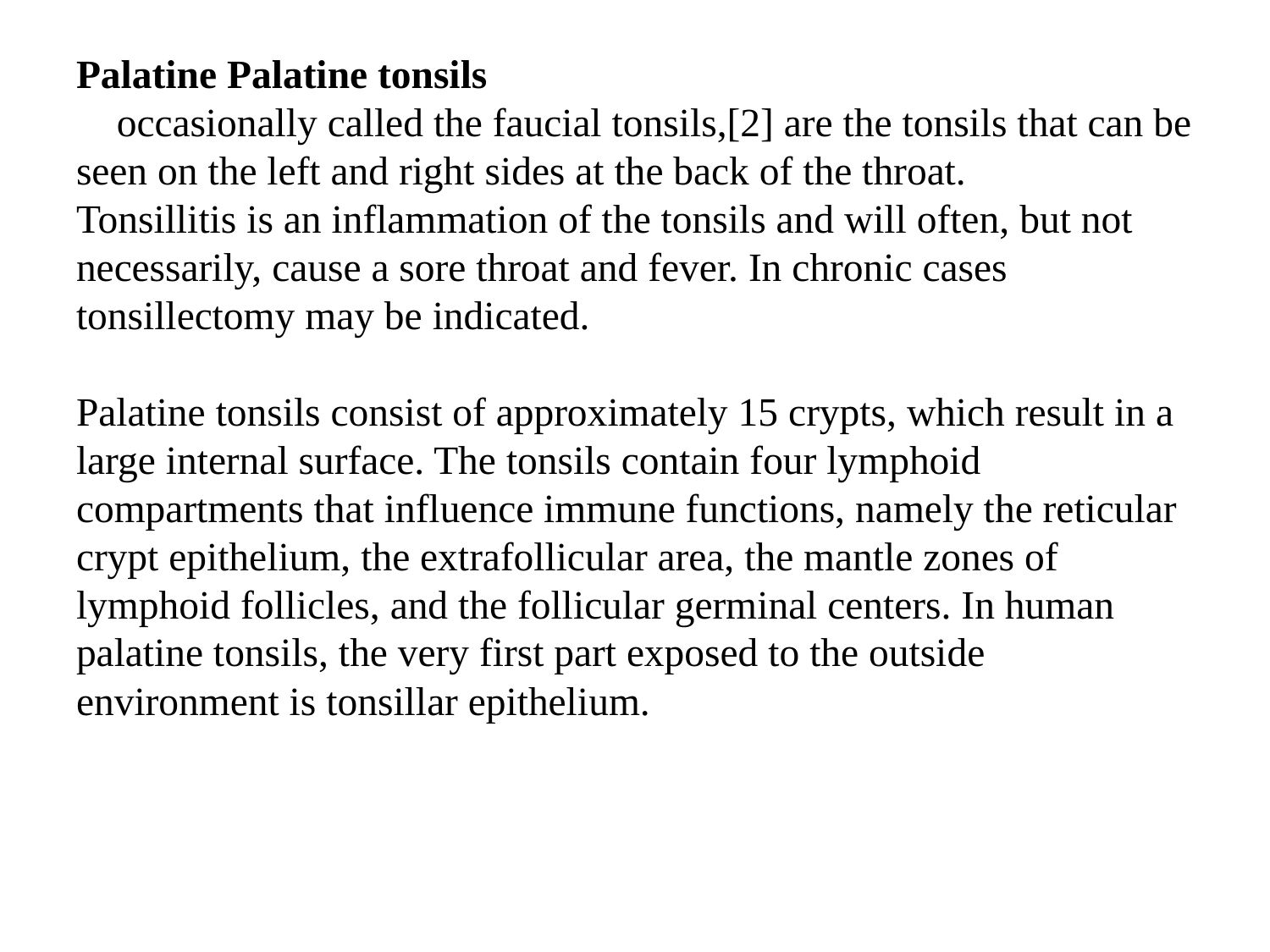

# Palatine Palatine tonsils occasionally called the faucial tonsils,[2] are the tonsils that can be seen on the left and right sides at the back of the throat. Tonsillitis is an inflammation of the tonsils and will often, but not necessarily, cause a sore throat and fever. In chronic cases tonsillectomy may be indicated. Palatine tonsils consist of approximately 15 crypts, which result in a large internal surface. The tonsils contain four lymphoid compartments that influence immune functions, namely the reticular crypt epithelium, the extrafollicular area, the mantle zones of lymphoid follicles, and the follicular germinal centers. In human palatine tonsils, the very first part exposed to the outside environment is tonsillar epithelium.